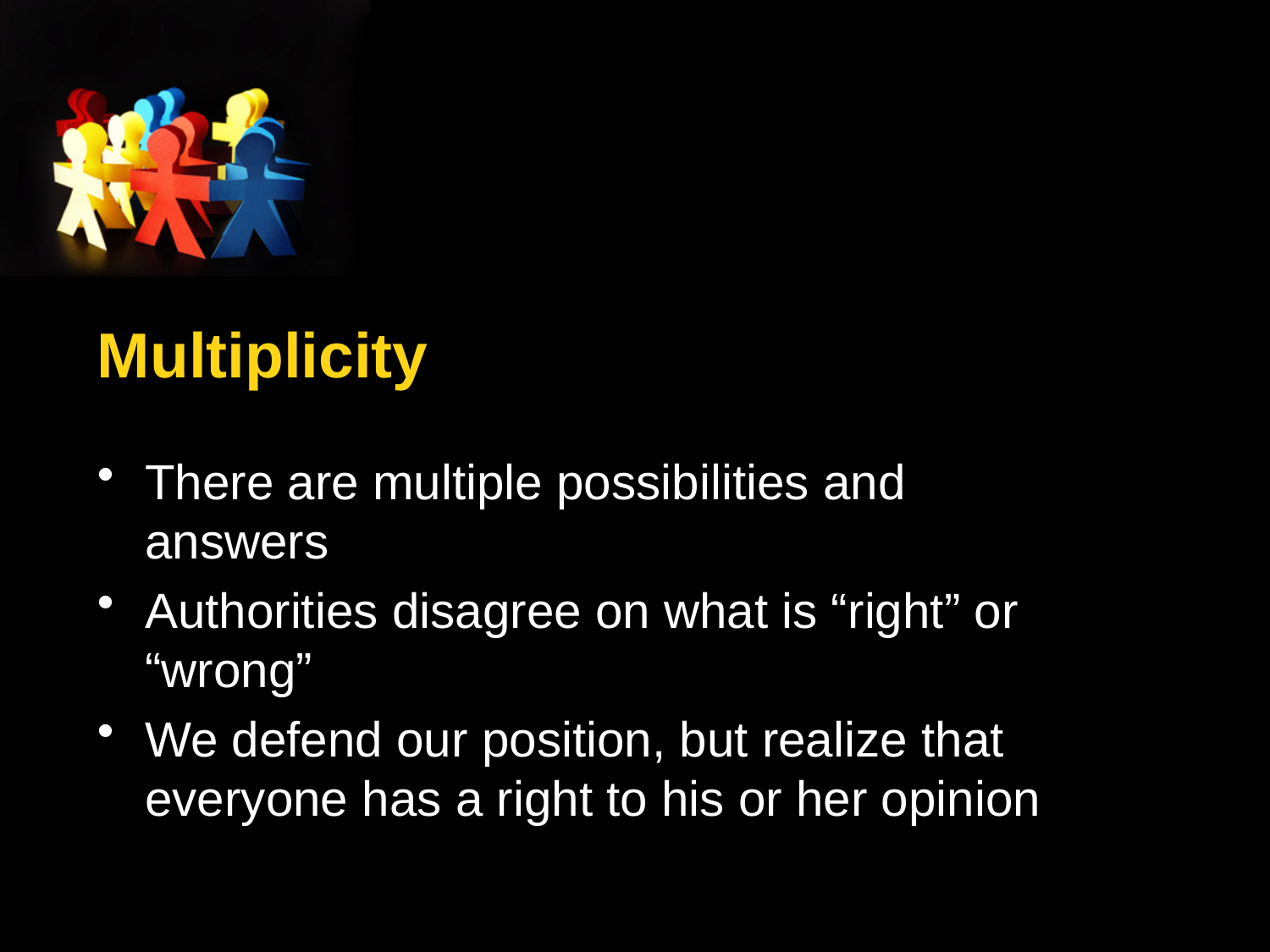

# Multiplicity
There are multiple possibilities and answers
Authorities disagree on what is “right” or “wrong”
We defend our position, but realize that everyone has a right to his or her opinion